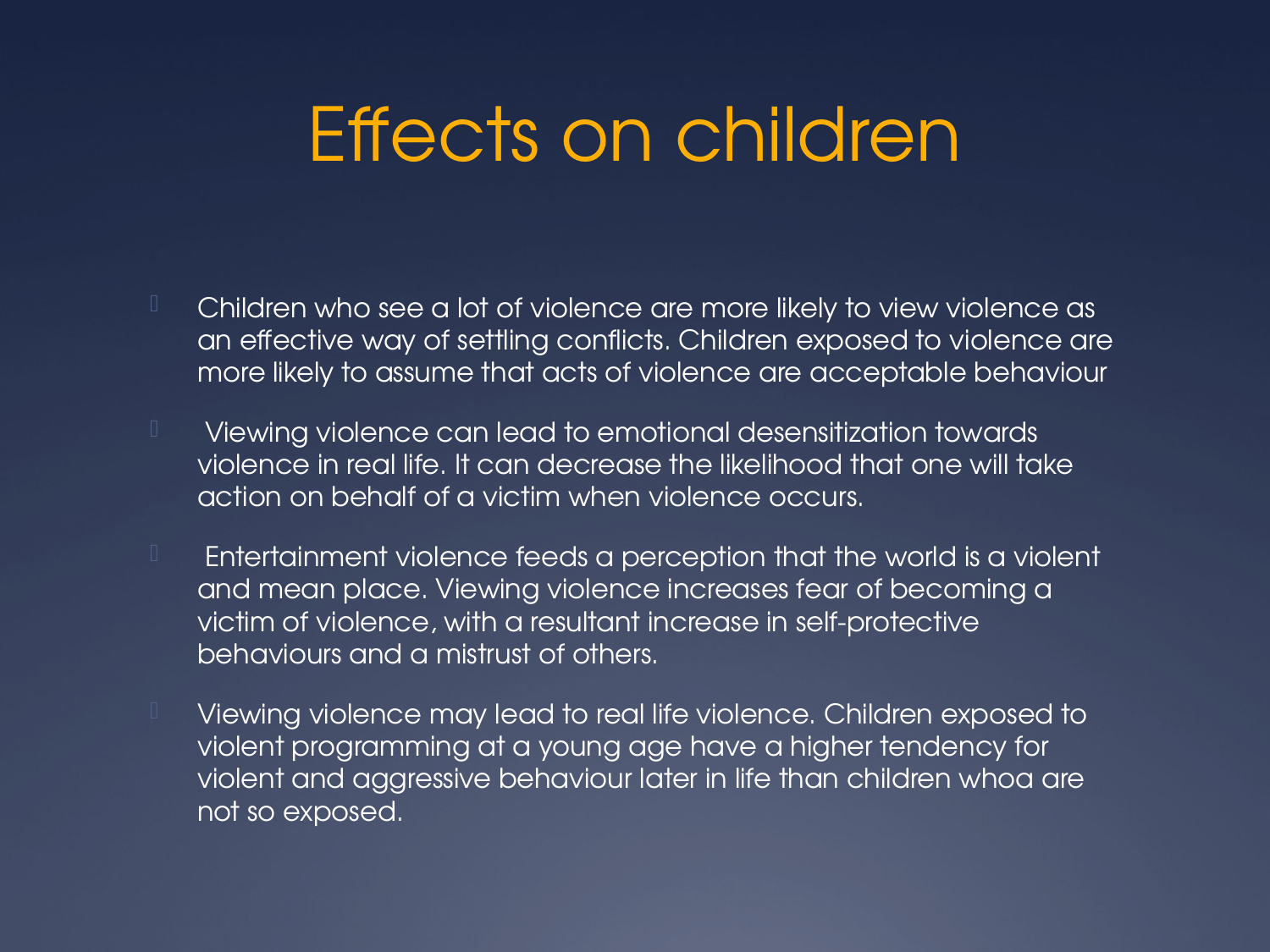

# Effects on children
Children who see a lot of violence are more likely to view violence as an effective way of settling conflicts. Children exposed to violence are more likely to assume that acts of violence are acceptable behaviour
 Viewing violence can lead to emotional desensitization towards violence in real life. It can decrease the likelihood that one will take action on behalf of a victim when violence occurs.
 Entertainment violence feeds a perception that the world is a violent and mean place. Viewing violence increases fear of becoming a victim of violence, with a resultant increase in self-protective behaviours and a mistrust of others.
Viewing violence may lead to real life violence. Children exposed to violent programming at a young age have a higher tendency for violent and aggressive behaviour later in life than children whoa are not so exposed.